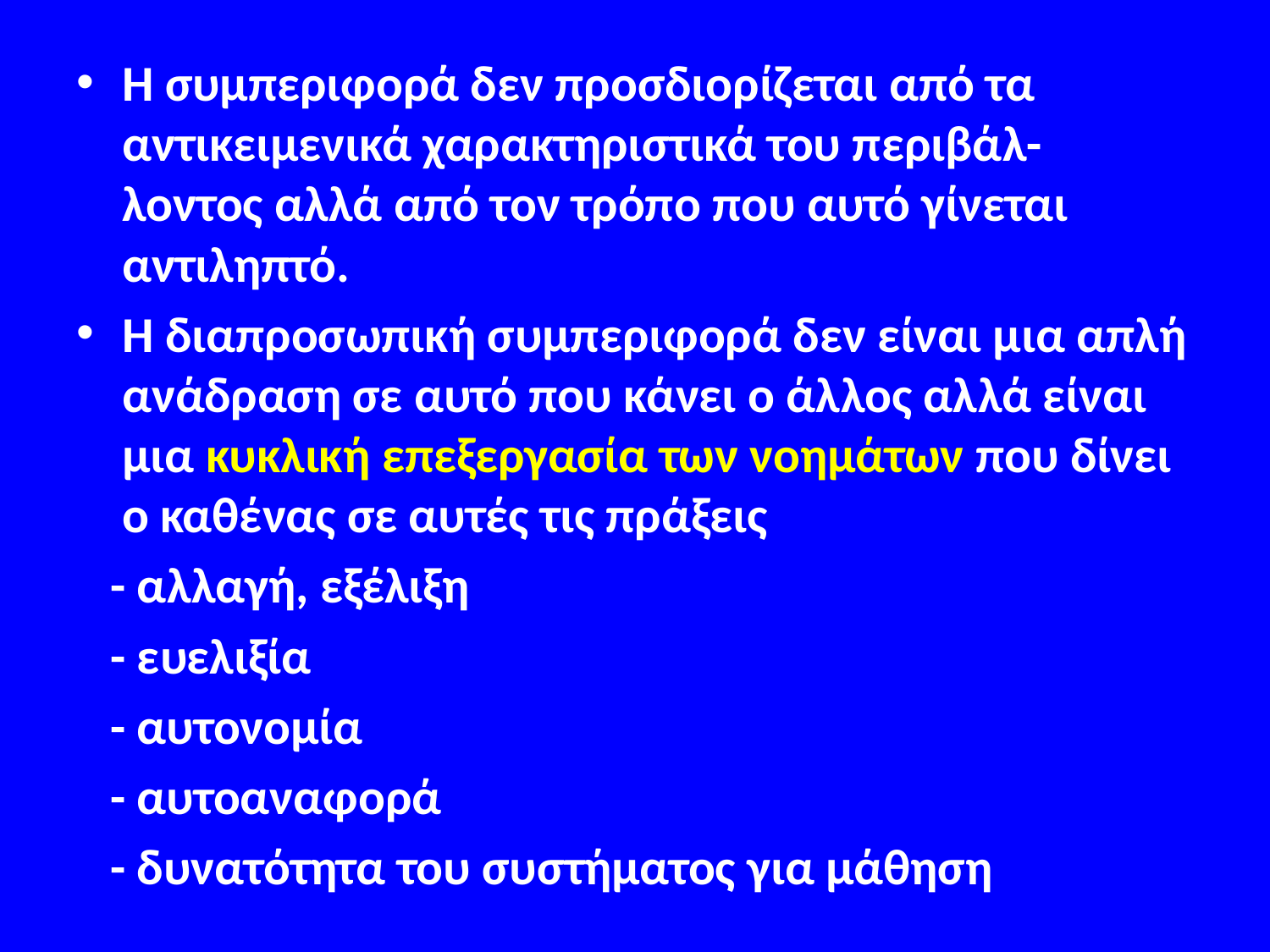

#
Η συμπεριφορά δεν προσδιορίζεται από τα αντικειμενικά χαρακτηριστικά του περιβάλ- λοντος αλλά από τον τρόπο που αυτό γίνεται  αντιληπτό.
Η διαπροσωπική συμπεριφορά δεν είναι μια απλή ανάδραση σε αυτό που κάνει ο άλλος αλλά είναι μια κυκλική επεξεργασία των νοημάτων που δίνει ο καθένας σε αυτές τις πράξεις
   - αλλαγή, εξέλιξη
   - ευελιξία
   - αυτονομία
   - αυτοαναφορά
   - δυνατότητα του συστήματος για μάθηση